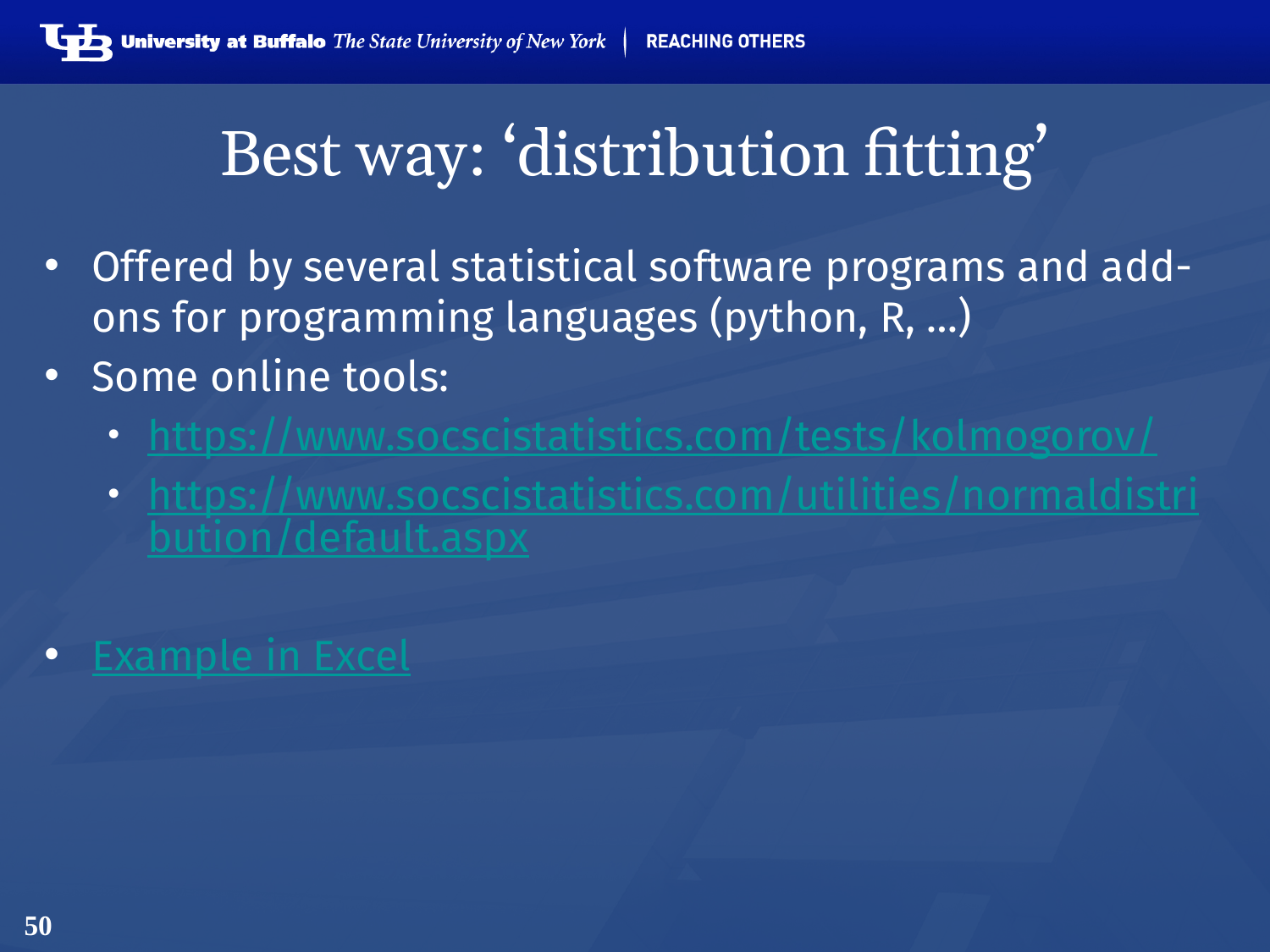

# Best way: ‘distribution fitting’
Offered by several statistical software programs and add-ons for programming languages (python, R, …)
Some online tools:
https://www.socscistatistics.com/tests/kolmogorov/
https://www.socscistatistics.com/utilities/normaldistribution/default.aspx

Example in Excel